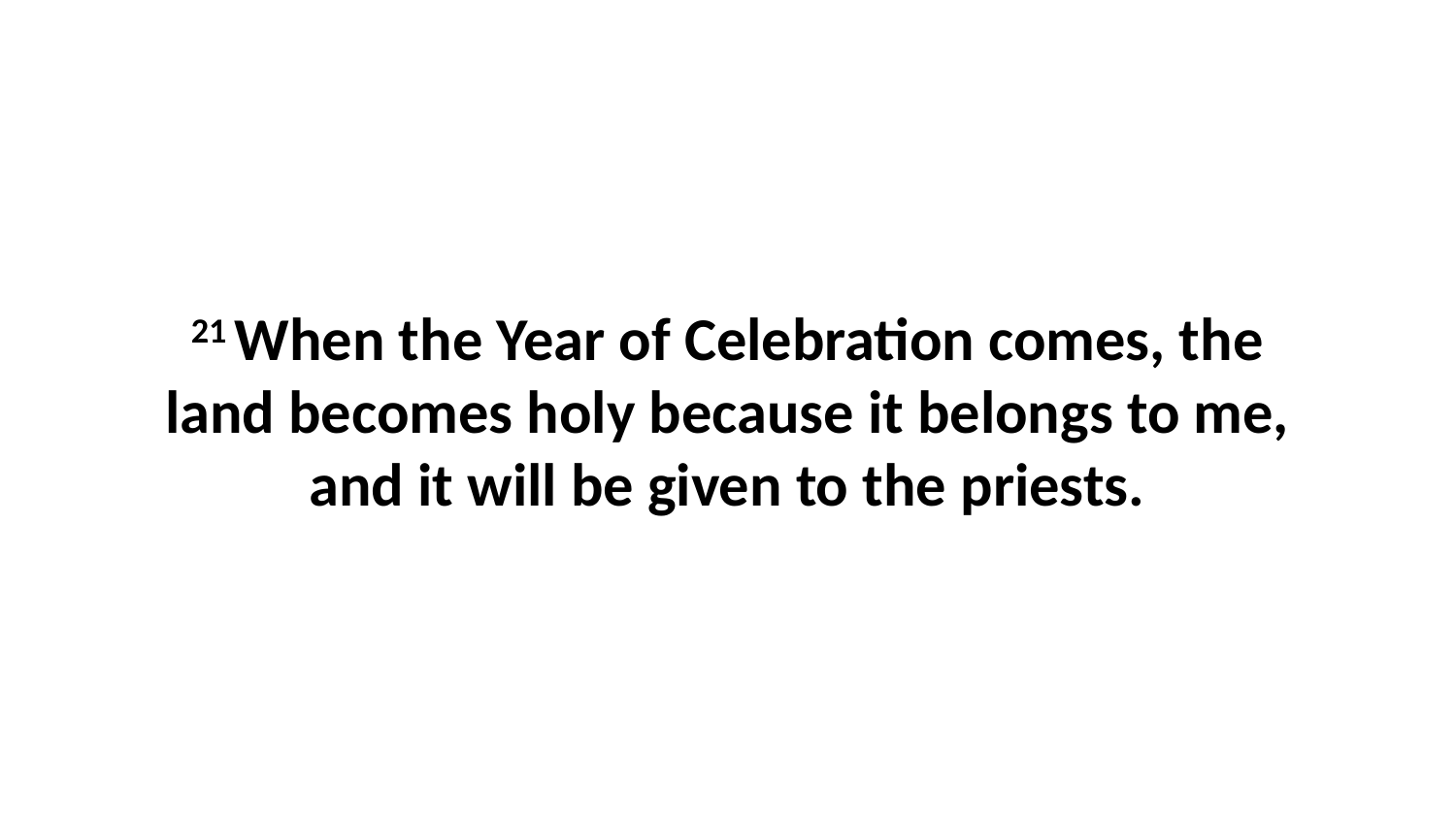

21 When the Year of Celebration comes, the land becomes holy because it belongs to me, and it will be given to the priests.